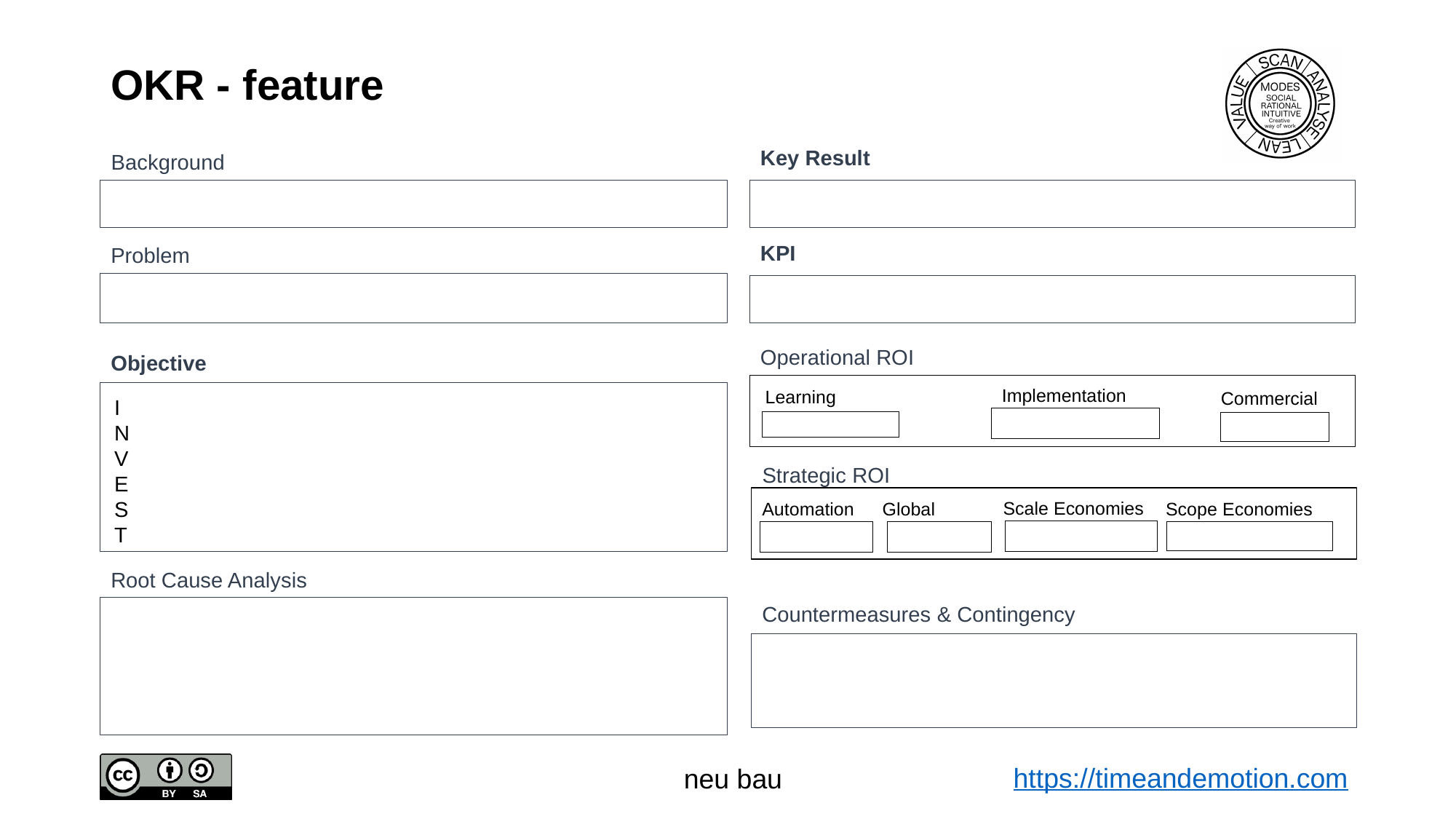

# OKR - feature
Key Result
Background

KPI
Problem

Operational ROI
Objective

Implementation
Learning
Commercial

I
N
V
E
S
T

Strategic ROI

Scale Economies
Automation
Global
Scope Economies

Root Cause Analysis

Countermeasures & Contingency